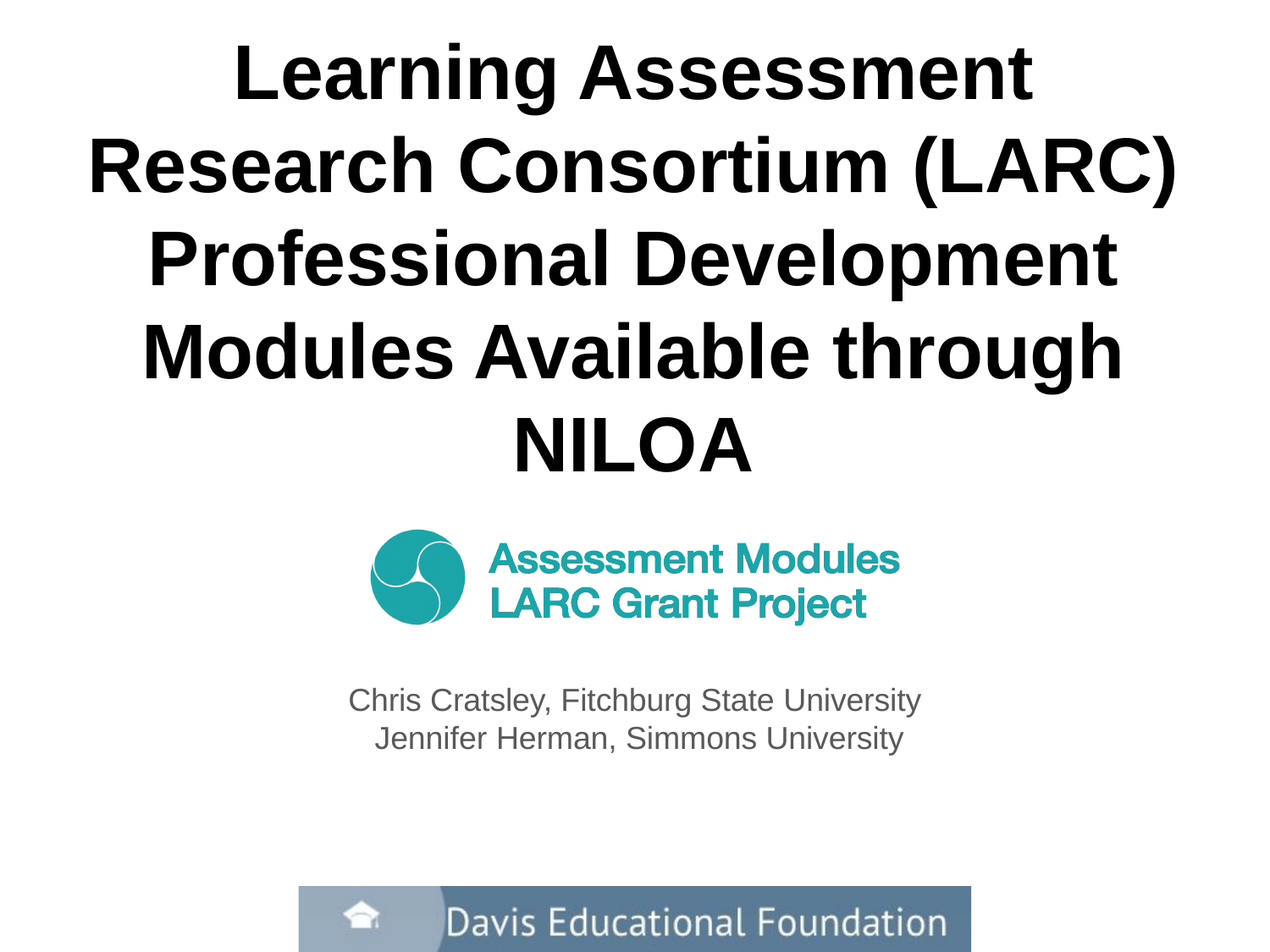

Learning Assessment Research Consortium (LARC) Professional Development Modules Available through NILOA

Chris Cratsley, Fitchburg State University  Jennifer Herman, Simmons University